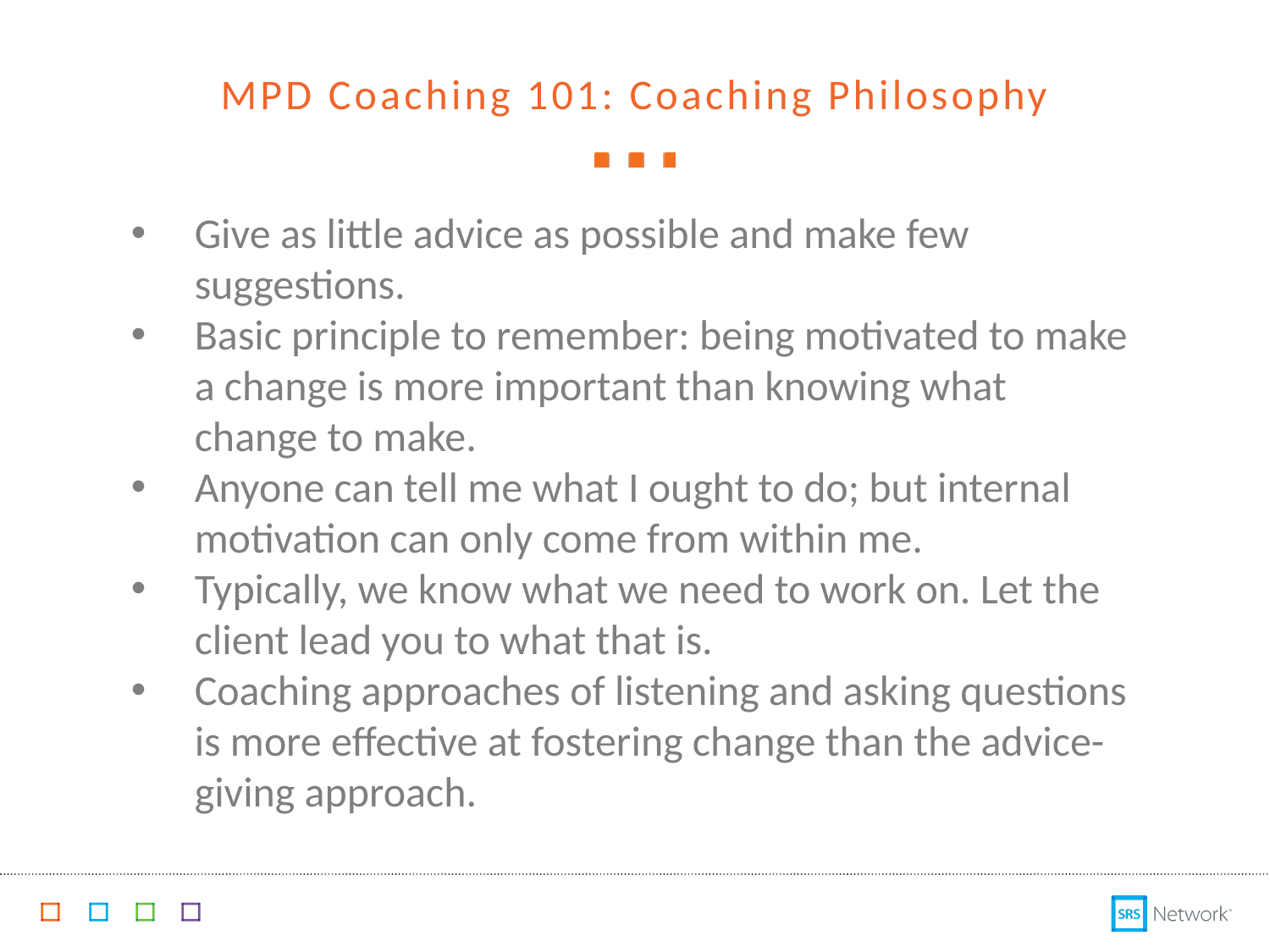

MPD Coaching 101: Coaching Philosophy
Give as little advice as possible and make few suggestions.
Basic principle to remember: being motivated to make a change is more important than knowing what change to make.
Anyone can tell me what I ought to do; but internal motivation can only come from within me.
Typically, we know what we need to work on. Let the client lead you to what that is.
Coaching approaches of listening and asking questions is more effective at fostering change than the advice-giving approach.